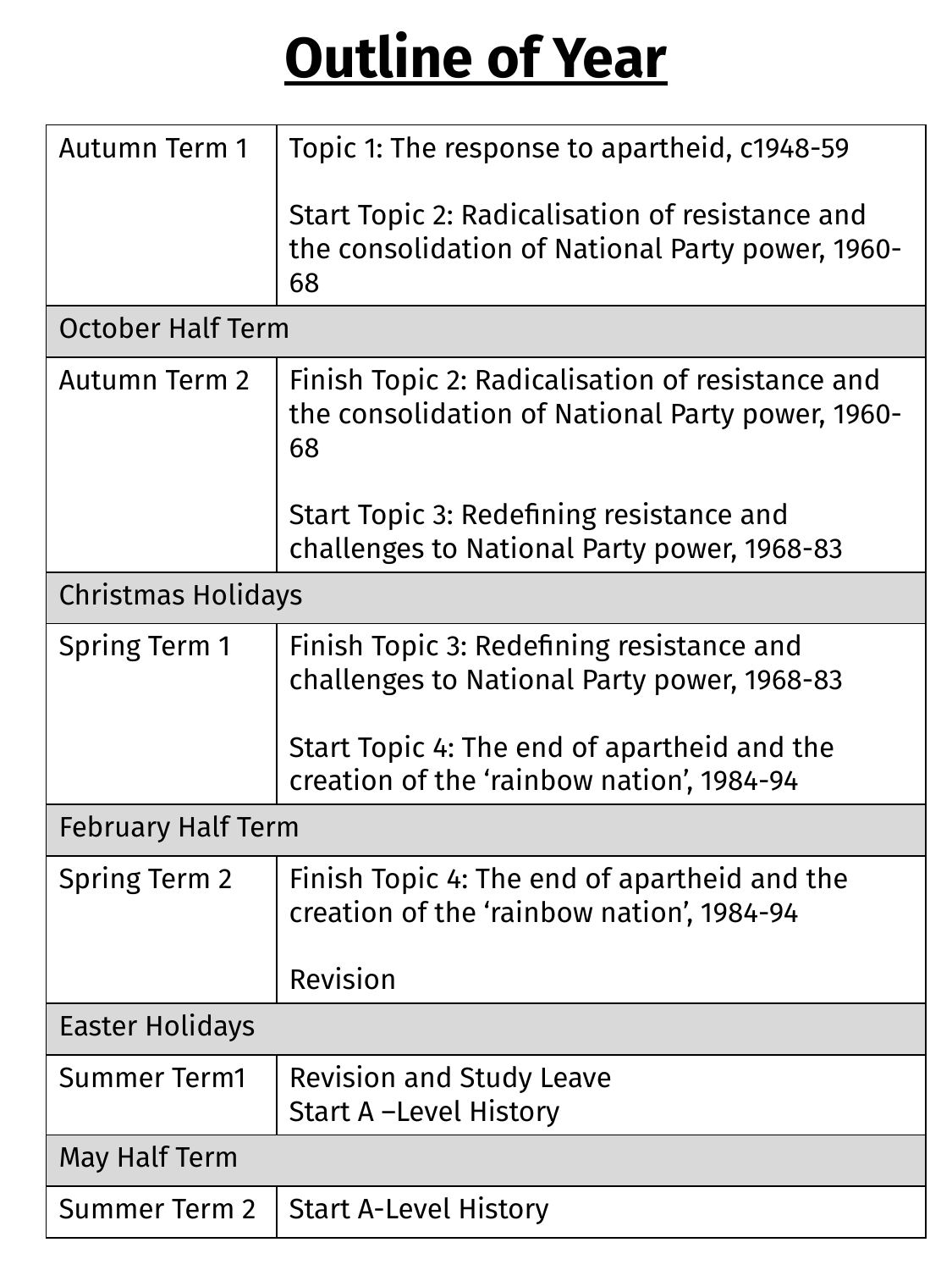

# Outline of Year
| Autumn Term 1 | Topic 1: The response to apartheid, c1948-59 Start Topic 2: Radicalisation of resistance and the consolidation of National Party power, 1960-68 |
| --- | --- |
| October Half Term |  |
| Autumn Term 2 | Finish Topic 2: Radicalisation of resistance and the consolidation of National Party power, 1960-68 Start Topic 3: Redefining resistance and challenges to National Party power, 1968-83 |
| Christmas Holidays |  |
| Spring Term 1 | Finish Topic 3: Redefining resistance and challenges to National Party power, 1968-83 Start Topic 4: The end of apartheid and the creation of the ‘rainbow nation’, 1984-94 |
| February Half Term |  |
| Spring Term 2 | Finish Topic 4: The end of apartheid and the creation of the ‘rainbow nation’, 1984-94 Revision |
| Easter Holidays |  |
| Summer Term1 | Revision and Study Leave Start A –Level History |
| May Half Term |  |
| Summer Term 2 | Start A-Level History |